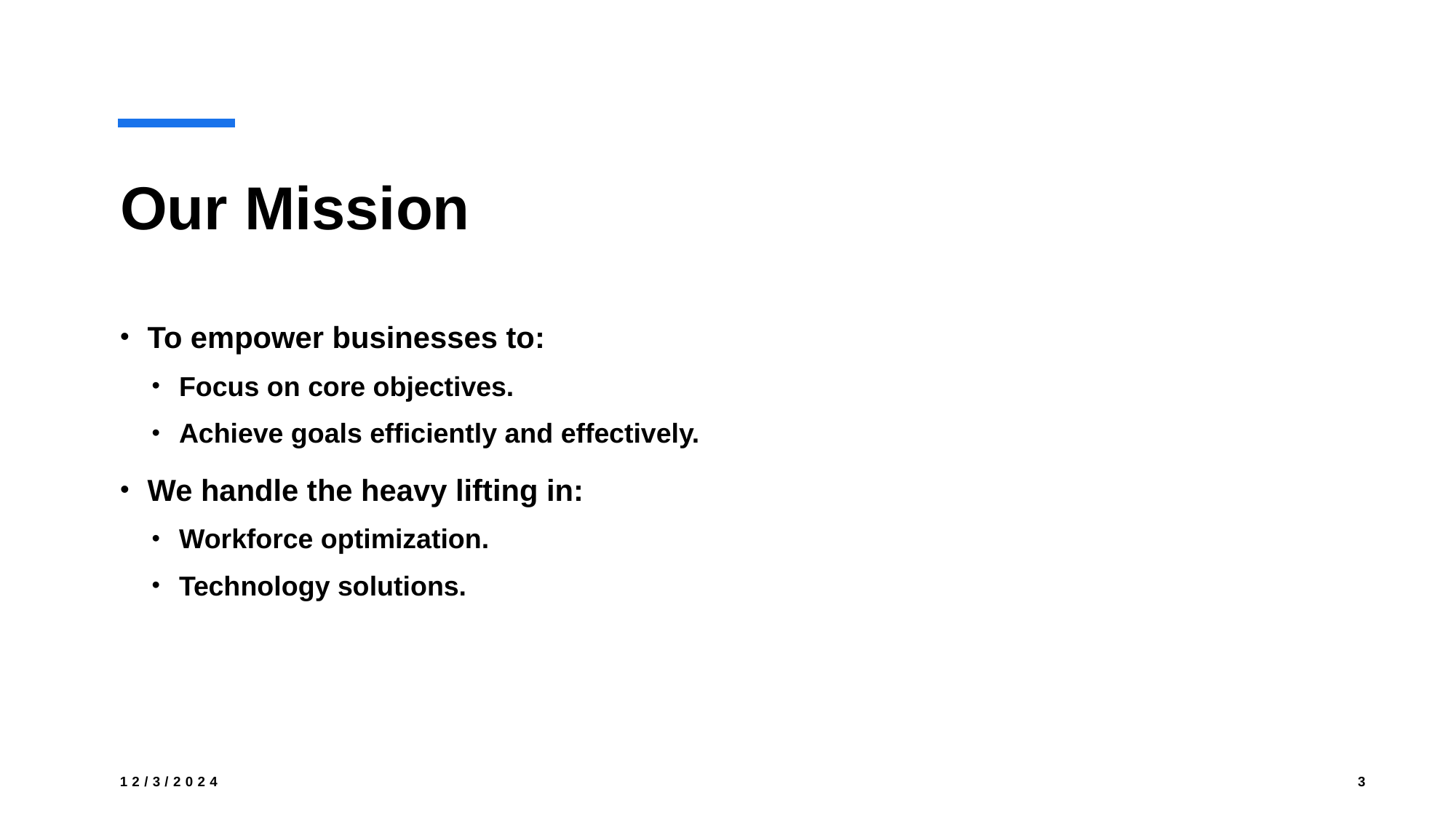

# Our Mission
To empower businesses to:
Focus on core objectives.
Achieve goals efficiently and effectively.
We handle the heavy lifting in:
Workforce optimization.
Technology solutions.

12/3/2024

3